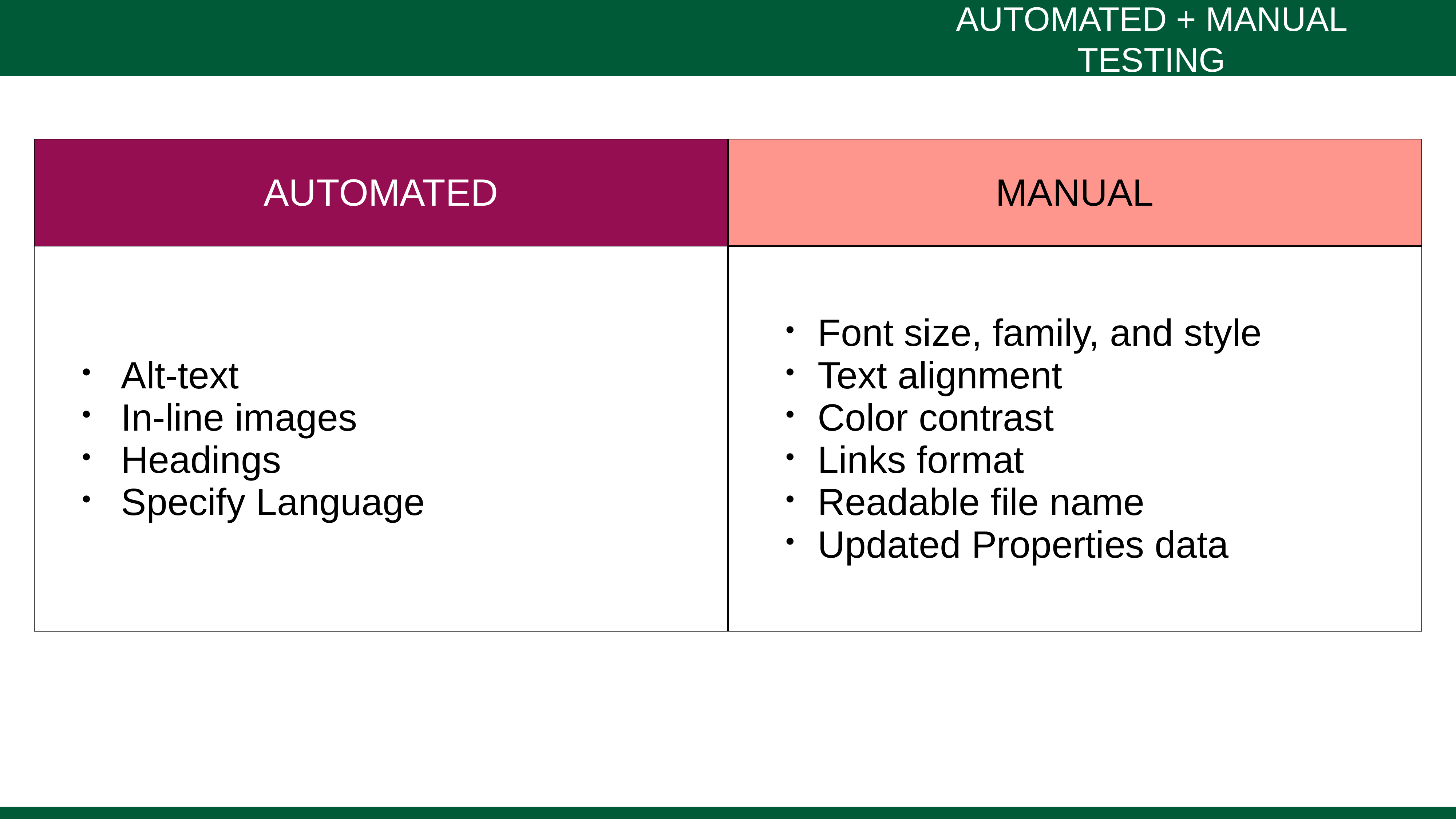

AUTOMATED + MANUAL TESTING
| AUTOMATED | MANUAL |
| --- | --- |
| Alt-text In-line images Headings Specify Language | Font size, family, and style Text alignment Color contrast Links format Readable file name Updated Properties data |